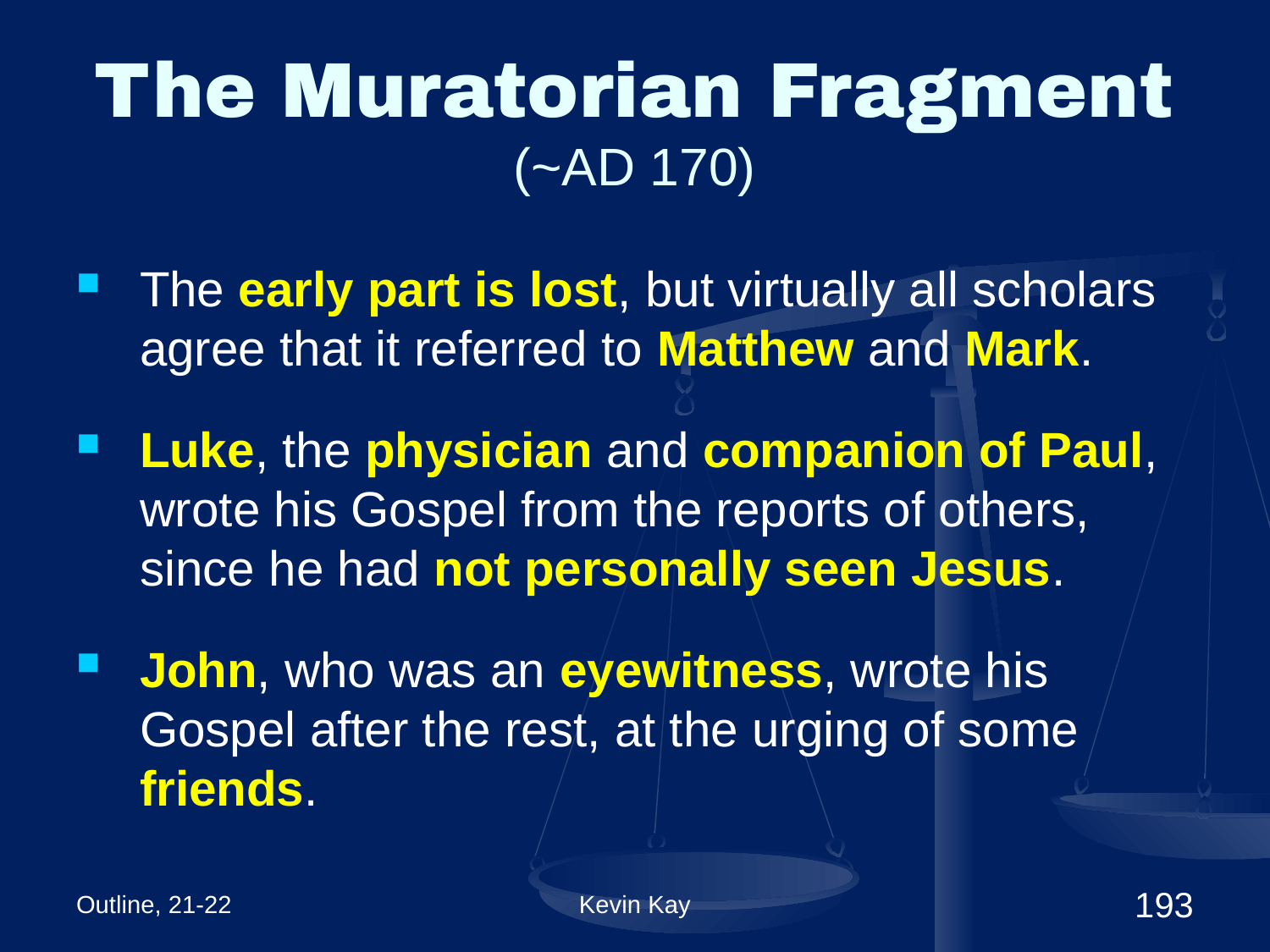

# The Muratorian Fragment (~AD 170)
The early part is lost, but virtually all scholars agree that it referred to Matthew and Mark.
Luke, the physician and companion of Paul, wrote his Gospel from the reports of others, since he had not personally seen Jesus.
John, who was an eyewitness, wrote his Gospel after the rest, at the urging of some friends.
Outline, 21-22
Kevin Kay
193